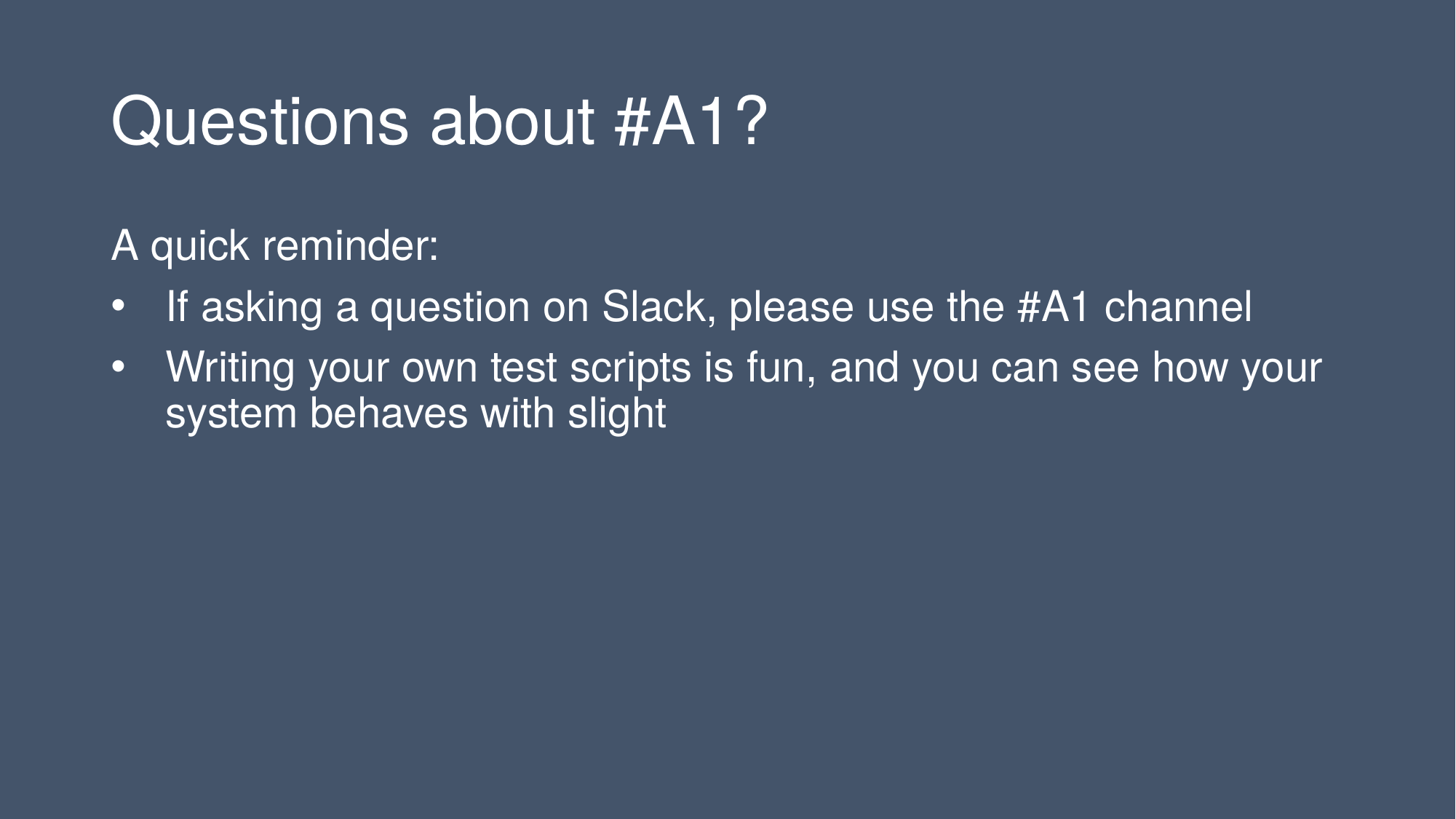

# Questions about #A1?
A quick reminder:
If asking a question on Slack, please use the #A1 channel
Writing your own test scripts is fun, and you can see how your system behaves with slight